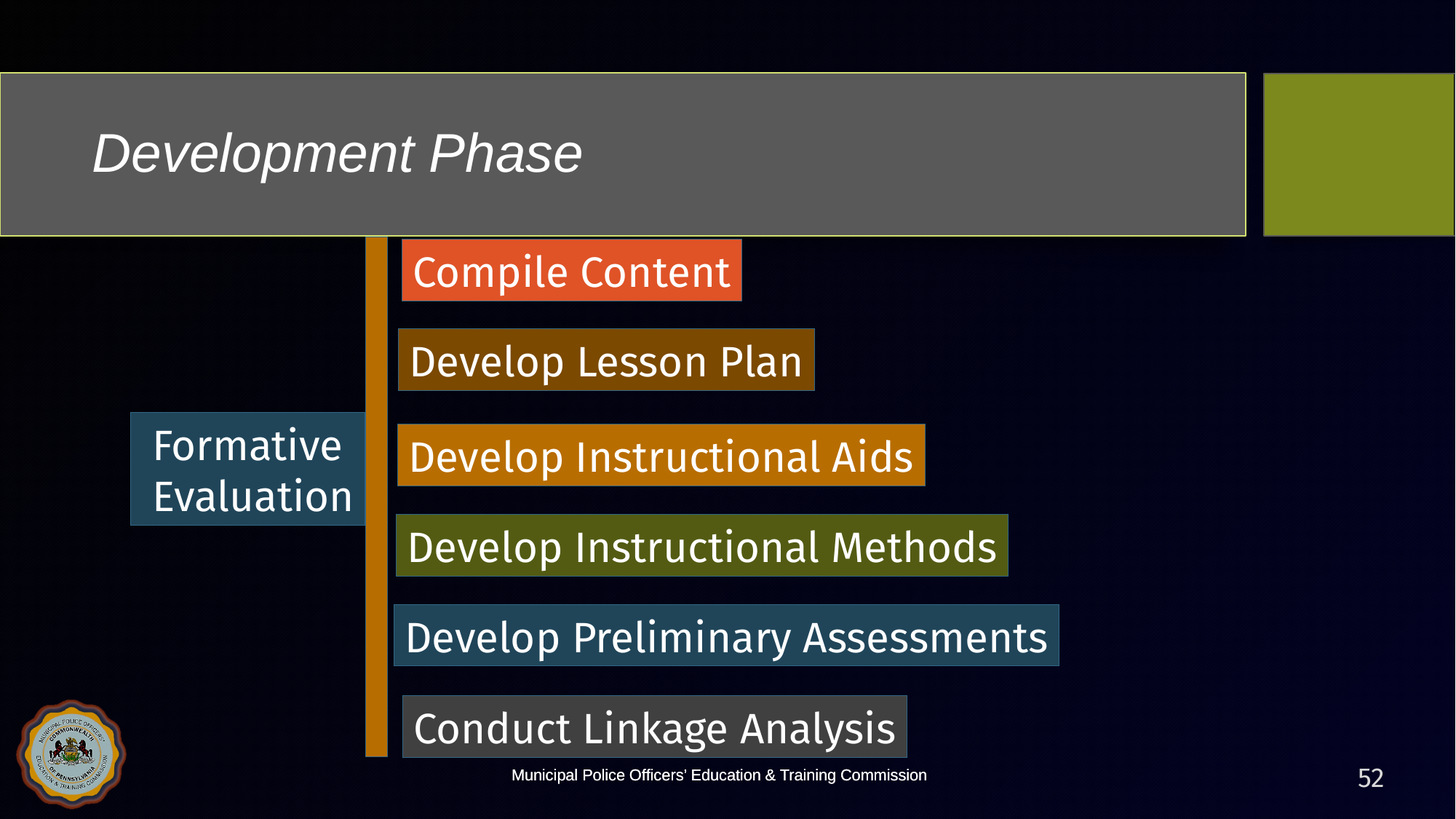

# Development Phase

Compile Content
Develop Lesson Plan
Formative
 Evaluation
Develop Instructional Aids
Develop Instructional Methods
Develop Preliminary Assessments
Conduct Linkage Analysis